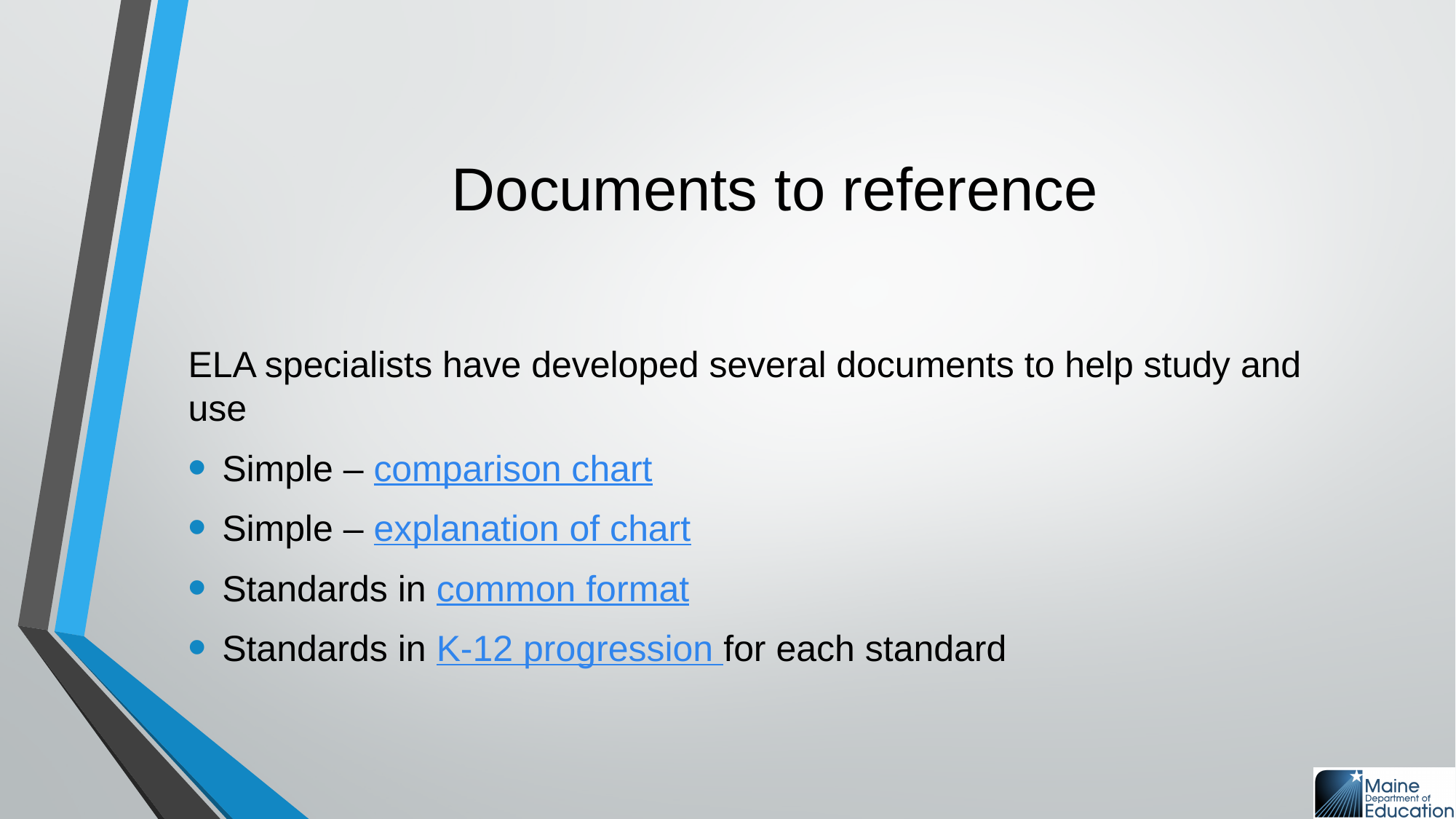

# Documents to reference
ELA specialists have developed several documents to help study and use
Simple – comparison chart
Simple – explanation of chart
Standards in common format
Standards in K-12 progression for each standard